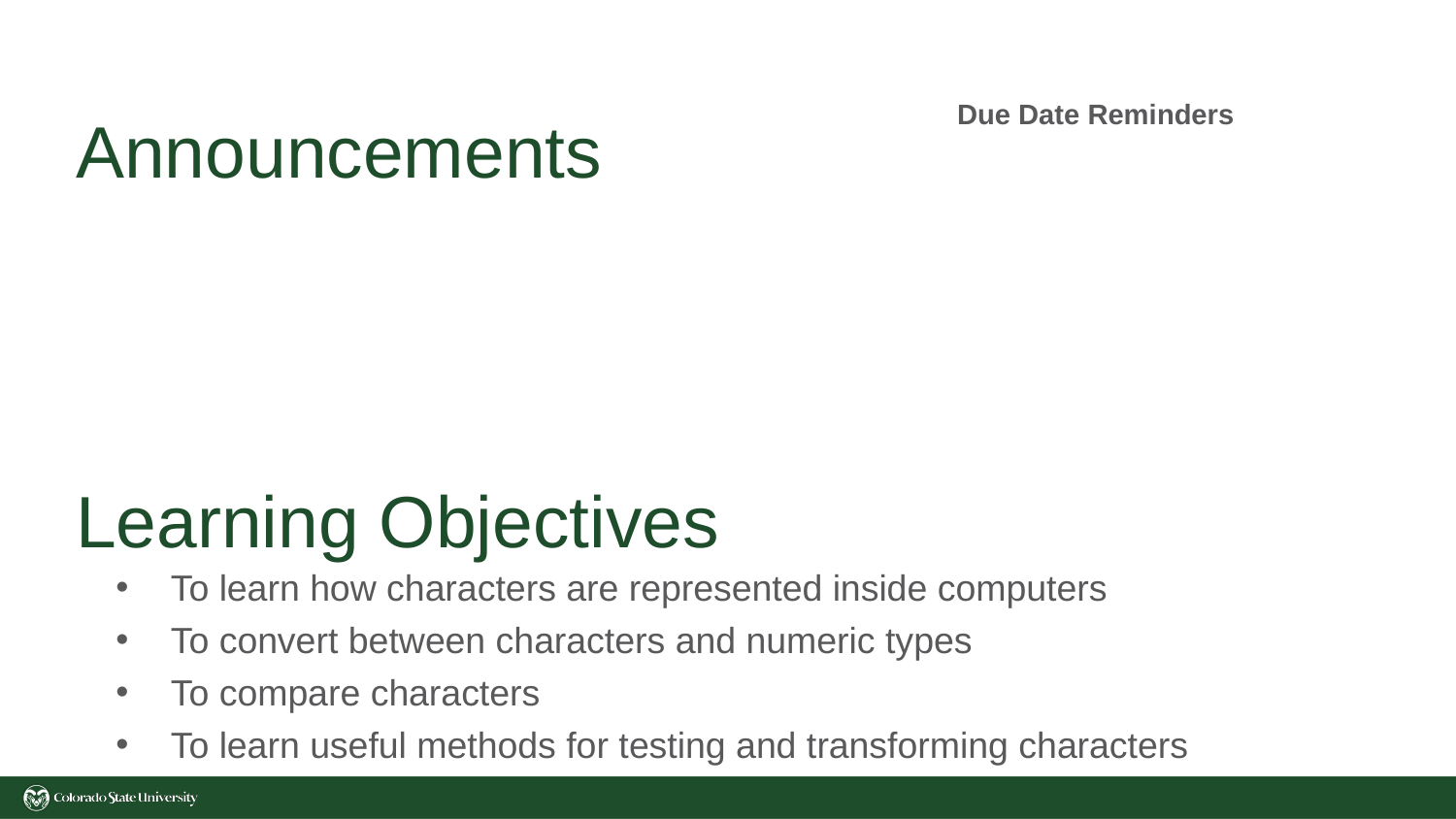

Due Date Reminders

# Announcements

Learning Objectives
To learn how characters are represented inside computers
To convert between characters and numeric types
To compare characters
To learn useful methods for testing and transforming characters